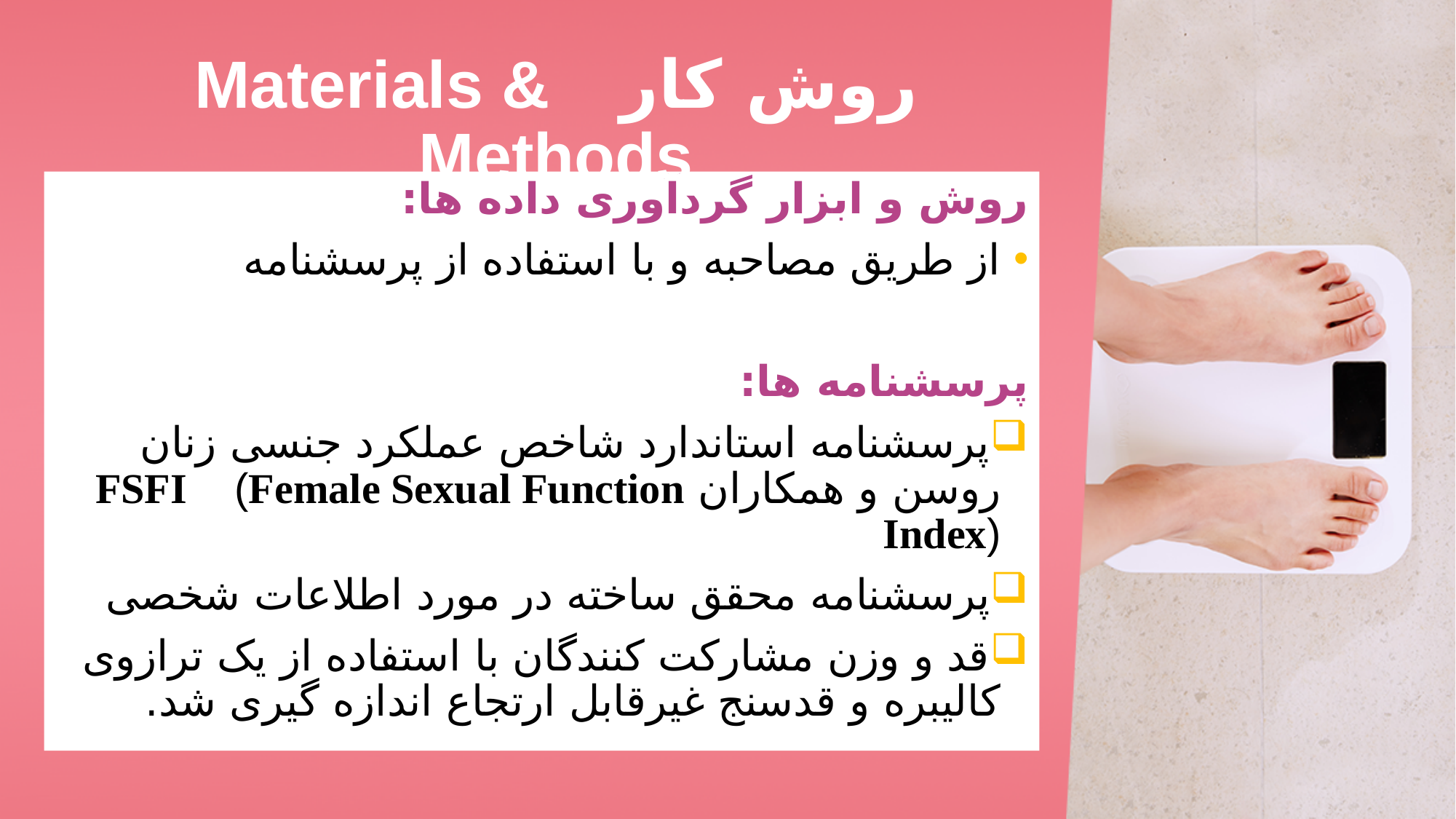

# روش کار   Materials & Methods
روش و ابزار گردآوری داده ها:
از طریق مصاحبه و با استفاده از پرسشنامه

پرسشنامه ها:
پرسشنامه استاندارد شاخص عملکرد جنسی زنان روسن و همکاران FSFI    (Female Sexual Function Index)
پرسشنامه محقق ساخته در مورد اطلاعات شخصی
قد و وزن مشارکت کنندگان با استفاده از یک ترازوی کالیبره و قدسنج غیرقابل ارتجاع اندازه گیری شد.